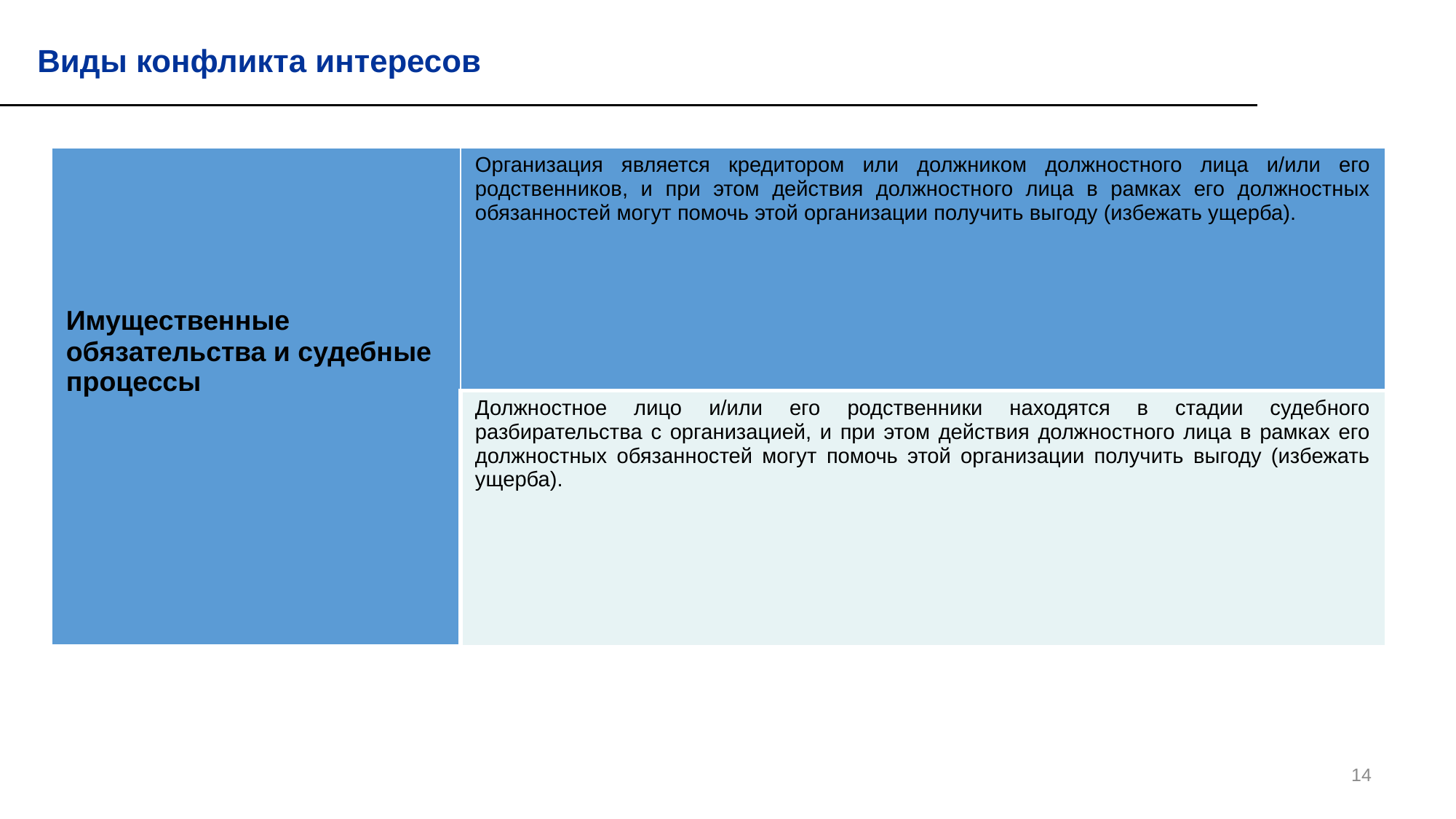

# Виды конфликта интересов

| Имущественные обязательства и судебные процессы | Организация является кредитором или должником должностного лица и/или его родственников, и при этом действия должностного лица в рамках его должностных обязанностей могут помочь этой организации получить выгоду (избежать ущерба). |
| --- | --- |
|  | Должностное лицо и/или его родственники находятся в стадии судебного разбирательства с организацией, и при этом действия должностного лица в рамках его должностных обязанностей могут помочь этой организации получить выгоду (избежать ущерба). |
14